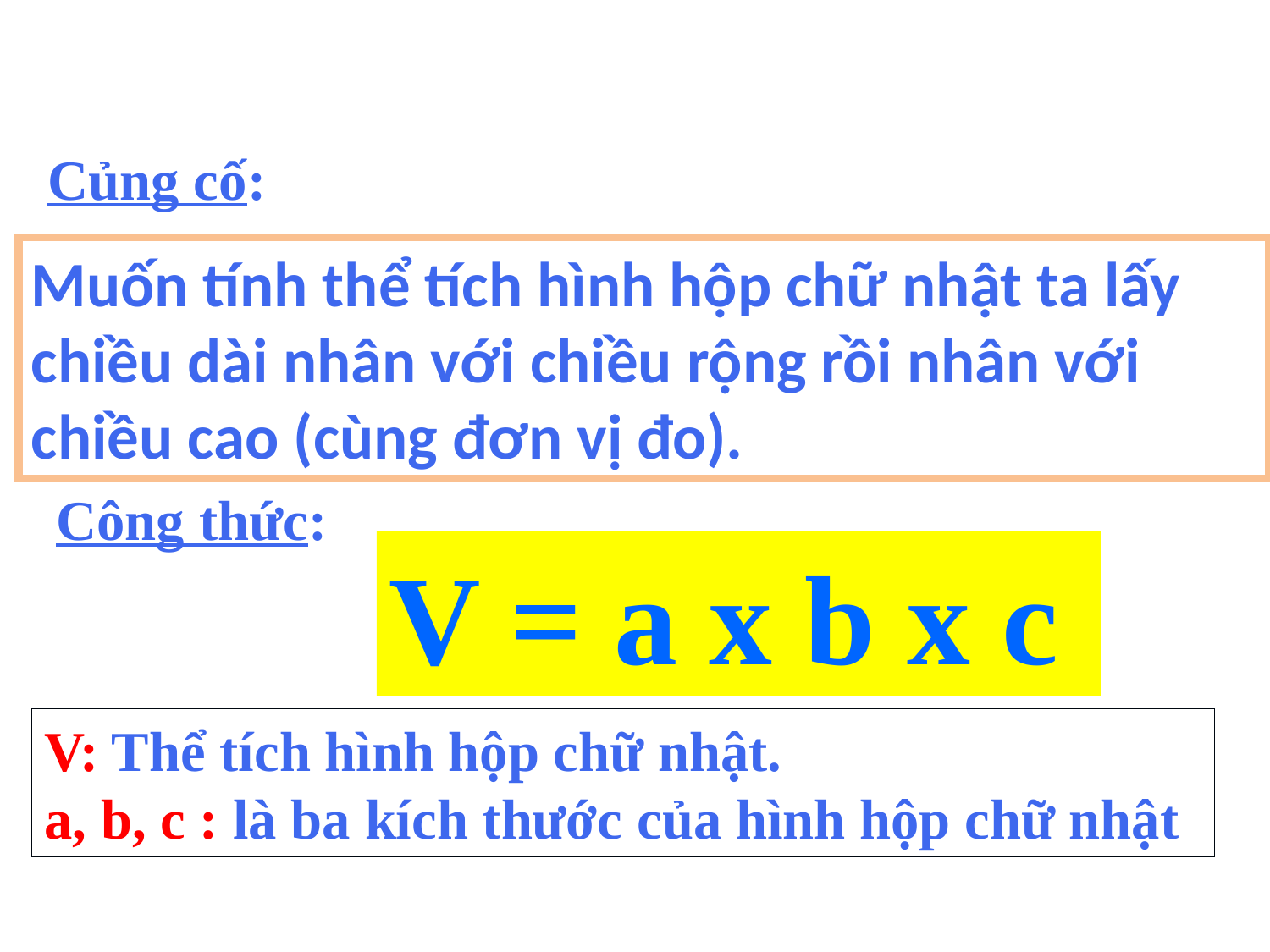

Củng cố:
Muốn tính thể tích hình hộp chữ nhật ta lấy chiều dài nhân với chiều rộng rồi nhân với chiều cao (cùng đơn vị đo).
Công thức:
V = a x b x c
V: Thể tích hình hộp chữ nhật.
a, b, c : là ba kích thước của hình hộp chữ nhật